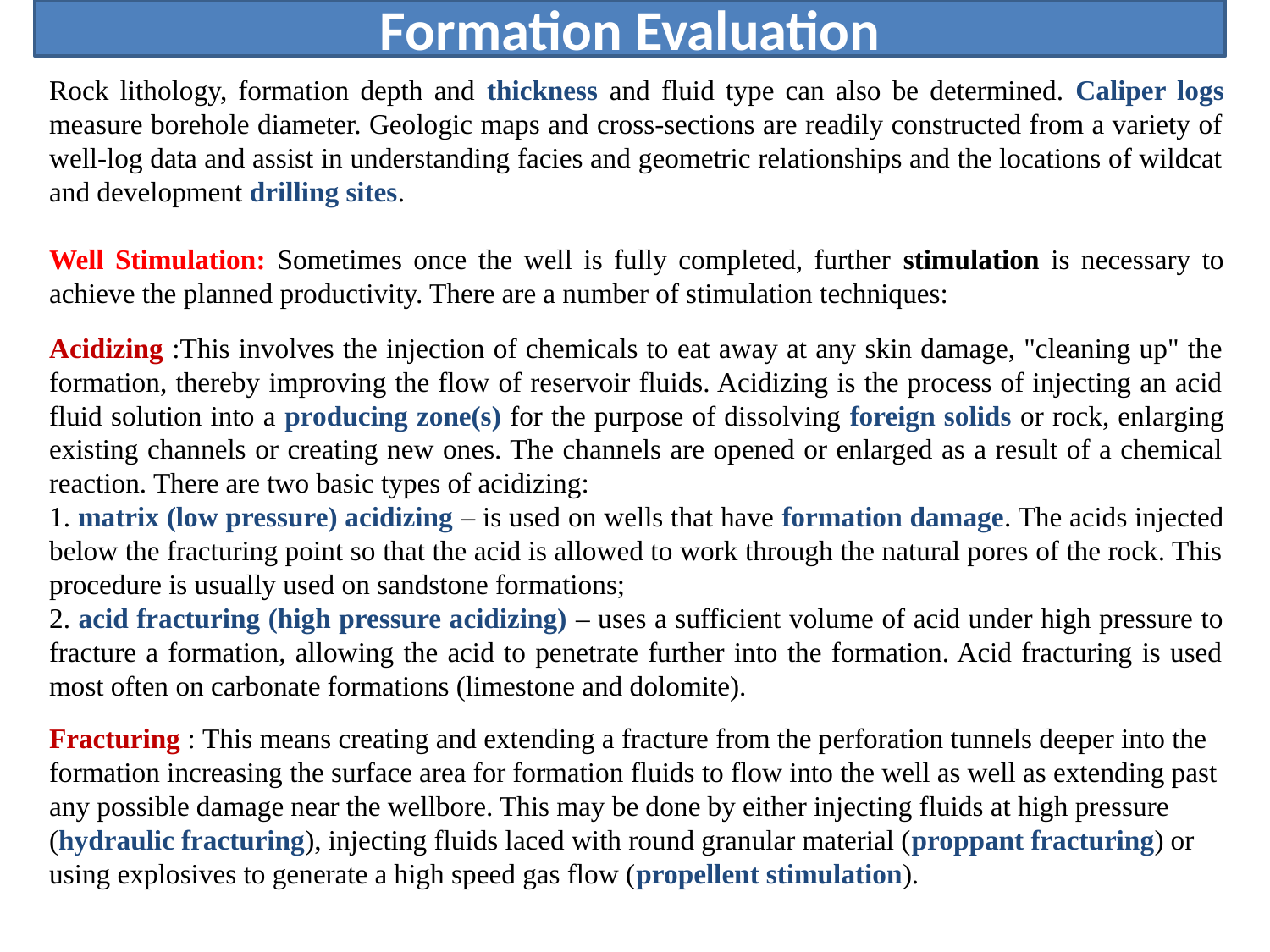

Formation Evaluation
Rock lithology, formation depth and thickness and fluid type can also be determined. Caliper logs measure borehole diameter. Geologic maps and cross-sections are readily constructed from a variety of well-log data and assist in understanding facies and geometric relationships and the locations of wildcat and development drilling sites.

Well Stimulation: Sometimes once the well is fully completed, further stimulation is necessary to achieve the planned productivity. There are a number of stimulation techniques:

Acidizing :This involves the injection of chemicals to eat away at any skin damage, "cleaning up" the formation, thereby improving the flow of reservoir fluids. Acidizing is the process of injecting an acid fluid solution into a producing zone(s) for the purpose of dissolving foreign solids or rock, enlarging existing channels or creating new ones. The channels are opened or enlarged as a result of a chemical reaction. There are two basic types of acidizing:
1. matrix (low pressure) acidizing – is used on wells that have formation damage. The acids injected below the fracturing point so that the acid is allowed to work through the natural pores of the rock. This procedure is usually used on sandstone formations;
2. acid fracturing (high pressure acidizing) – uses a sufficient volume of acid under high pressure to fracture a formation, allowing the acid to penetrate further into the formation. Acid fracturing is used most often on carbonate formations (limestone and dolomite).

Fracturing : This means creating and extending a fracture from the perforation tunnels deeper into the formation increasing the surface area for formation fluids to flow into the well as well as extending past any possible damage near the wellbore. This may be done by either injecting fluids at high pressure (hydraulic fracturing), injecting fluids laced with round granular material (proppant fracturing) or using explosives to generate a high speed gas flow (propellent stimulation).